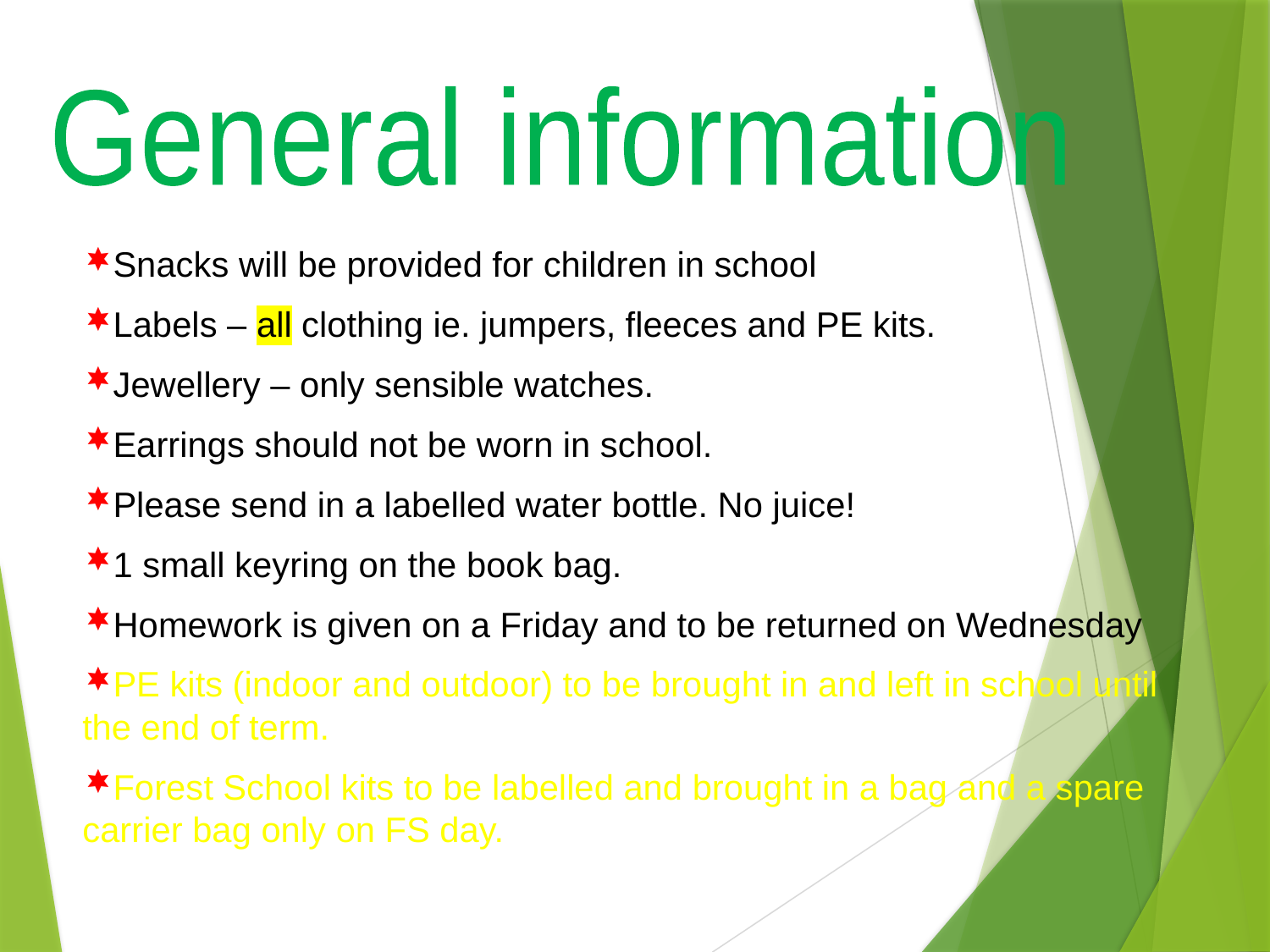

General information

Snacks will be provided for children in school
Labels – all clothing ie. jumpers, fleeces and PE kits.
Jewellery – only sensible watches.
Earrings should not be worn in school.
Please send in a labelled water bottle. No juice!
1 small keyring on the book bag.
Homework is given on a Friday and to be returned on Wednesday
PE kits (indoor and outdoor) to be brought in and left in school until the end of term.
Forest School kits to be labelled and brought in a bag and a spare carrier bag only on FS day.